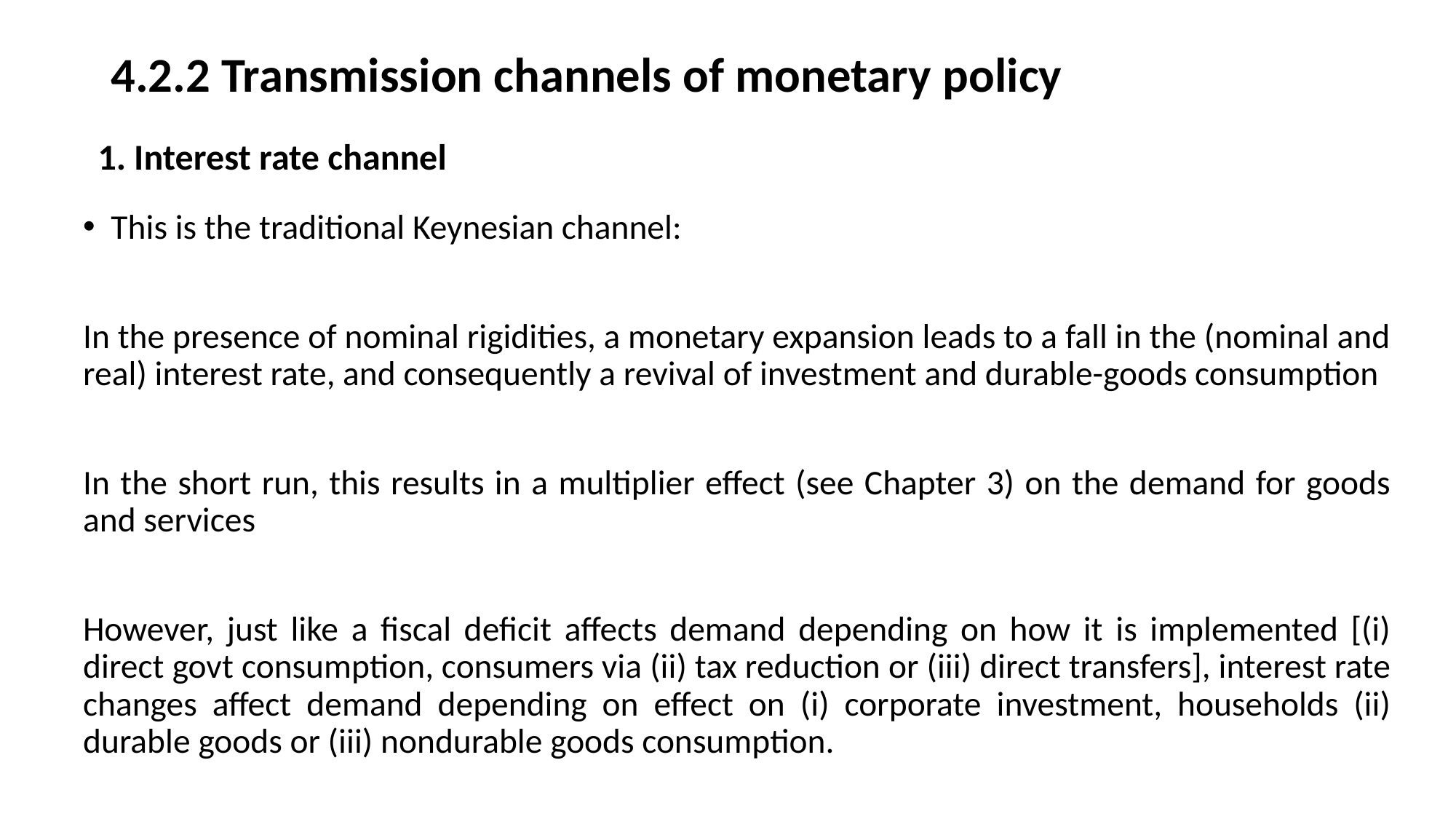

# 4.2.2 Transmission channels of monetary policy
1. Interest rate channel
This is the traditional Keynesian channel:

In the presence of nominal rigidities, a monetary expansion leads to a fall in the (nominal and real) interest rate, and consequently a revival of investment and durable-goods consumption

In the short run, this results in a multiplier effect (see Chapter 3) on the demand for goods and services

However, just like a fiscal deficit affects demand depending on how it is implemented [(i) direct govt consumption, consumers via (ii) tax reduction or (iii) direct transfers], interest rate changes affect demand depending on effect on (i) corporate investment, households (ii) durable goods or (iii) nondurable goods consumption.